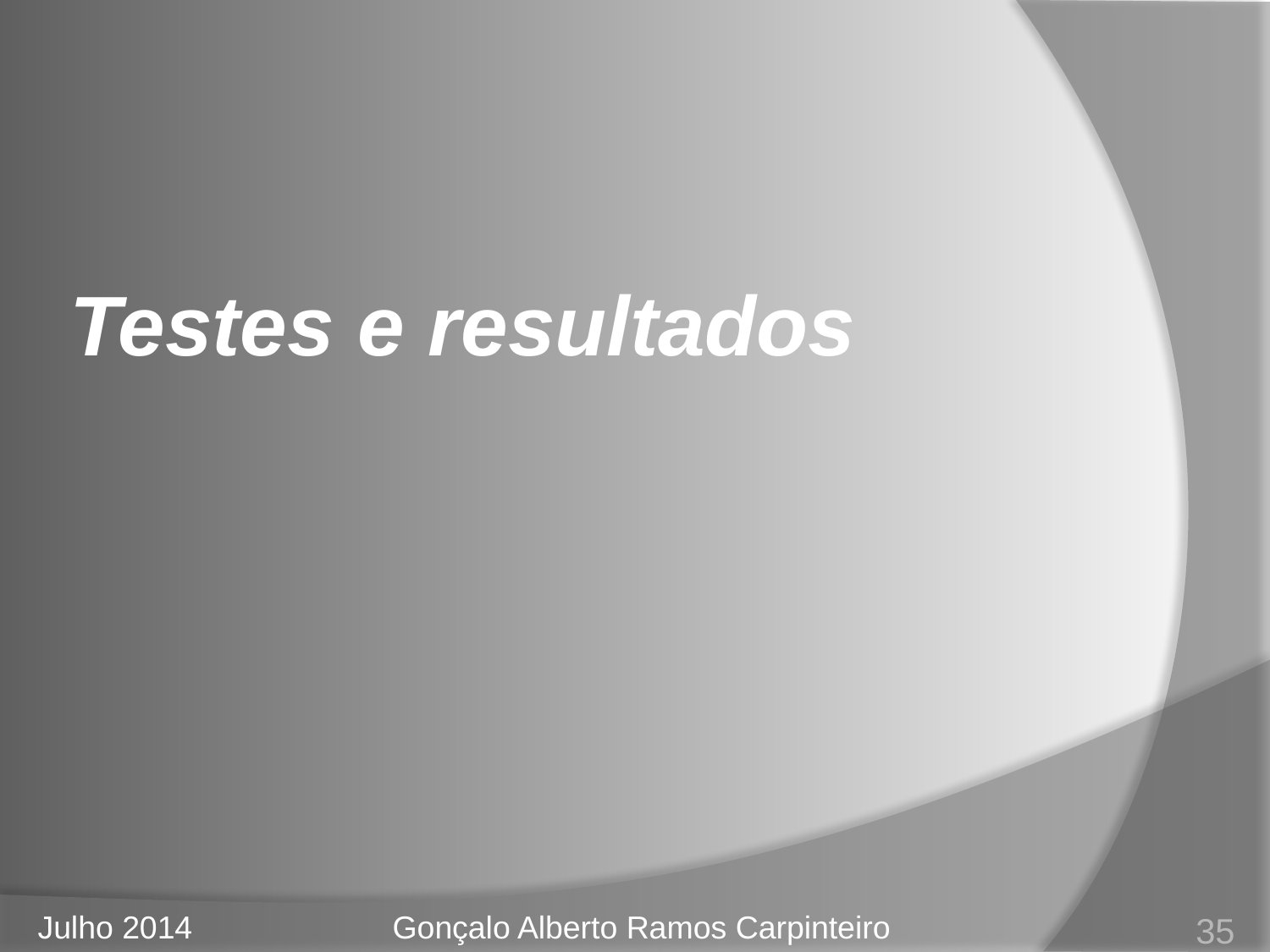

# Testes e resultados
35
Julho 2014
Gonçalo Alberto Ramos Carpinteiro